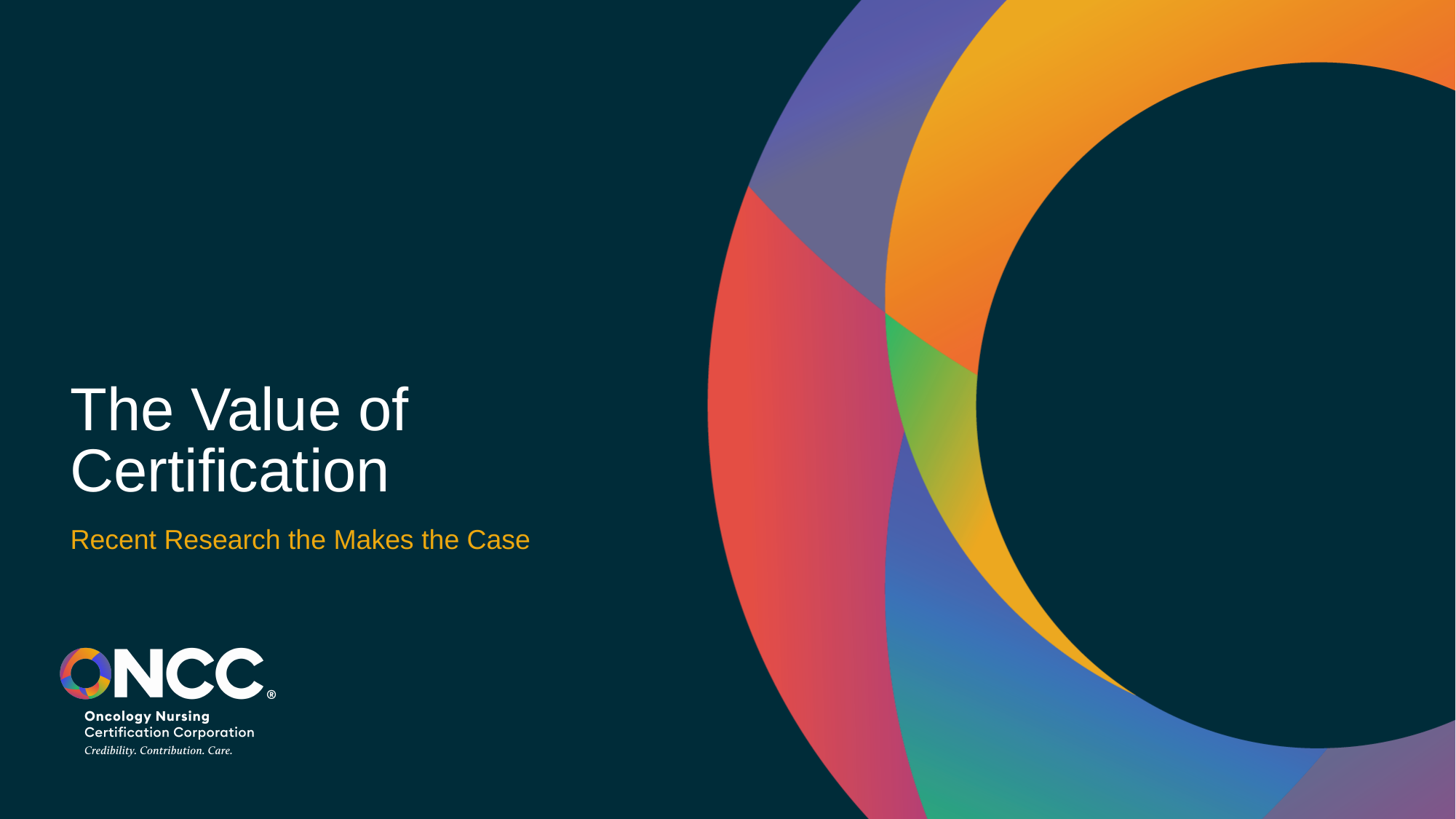

# The Value of Certification
Recent Research the Makes the Case